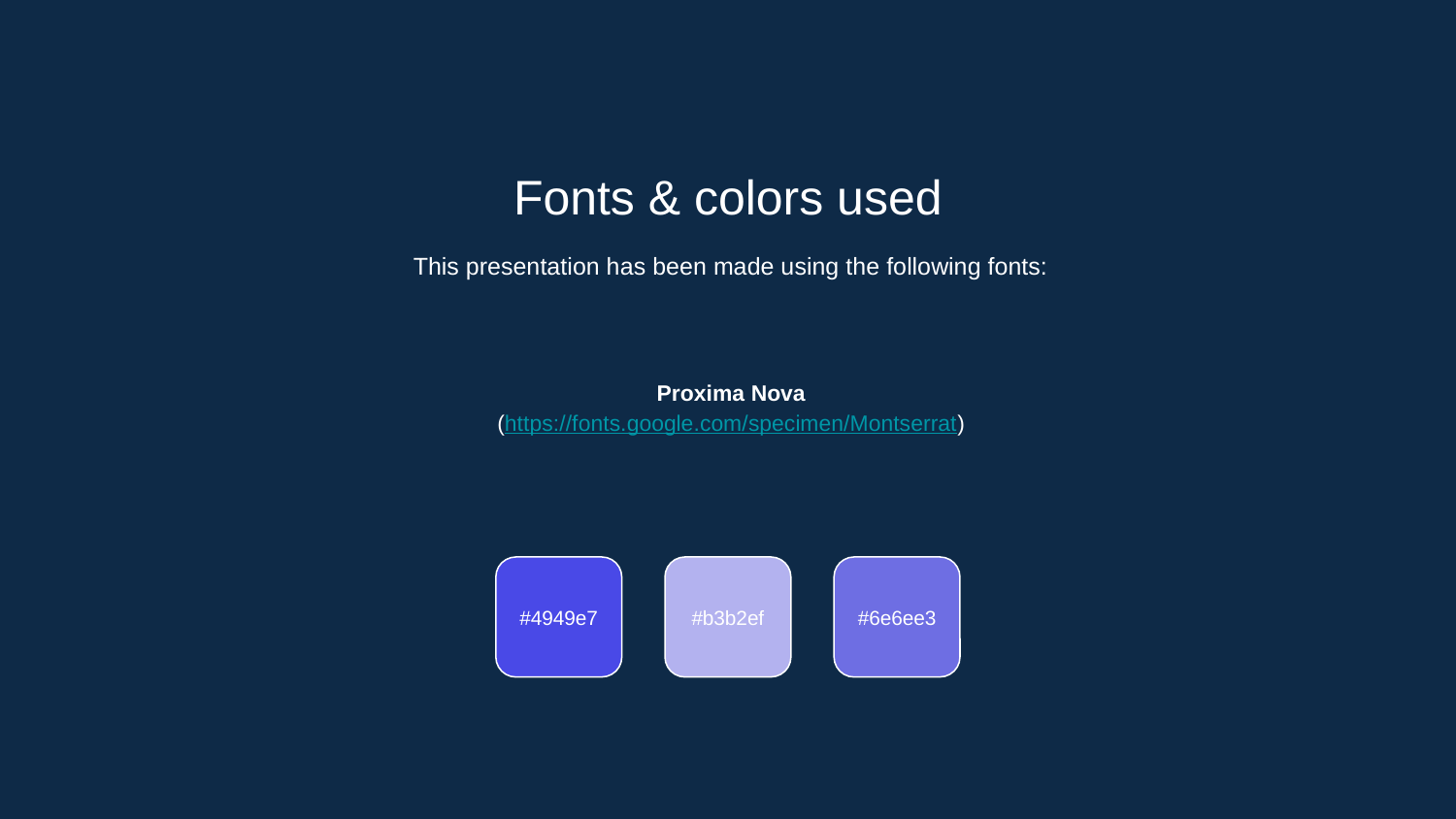

Fonts & colors used
This presentation has been made using the following fonts:

Proxima Nova
(https://fonts.google.com/specimen/Montserrat)

#4949e7
#b3b2ef
#6e6ee3